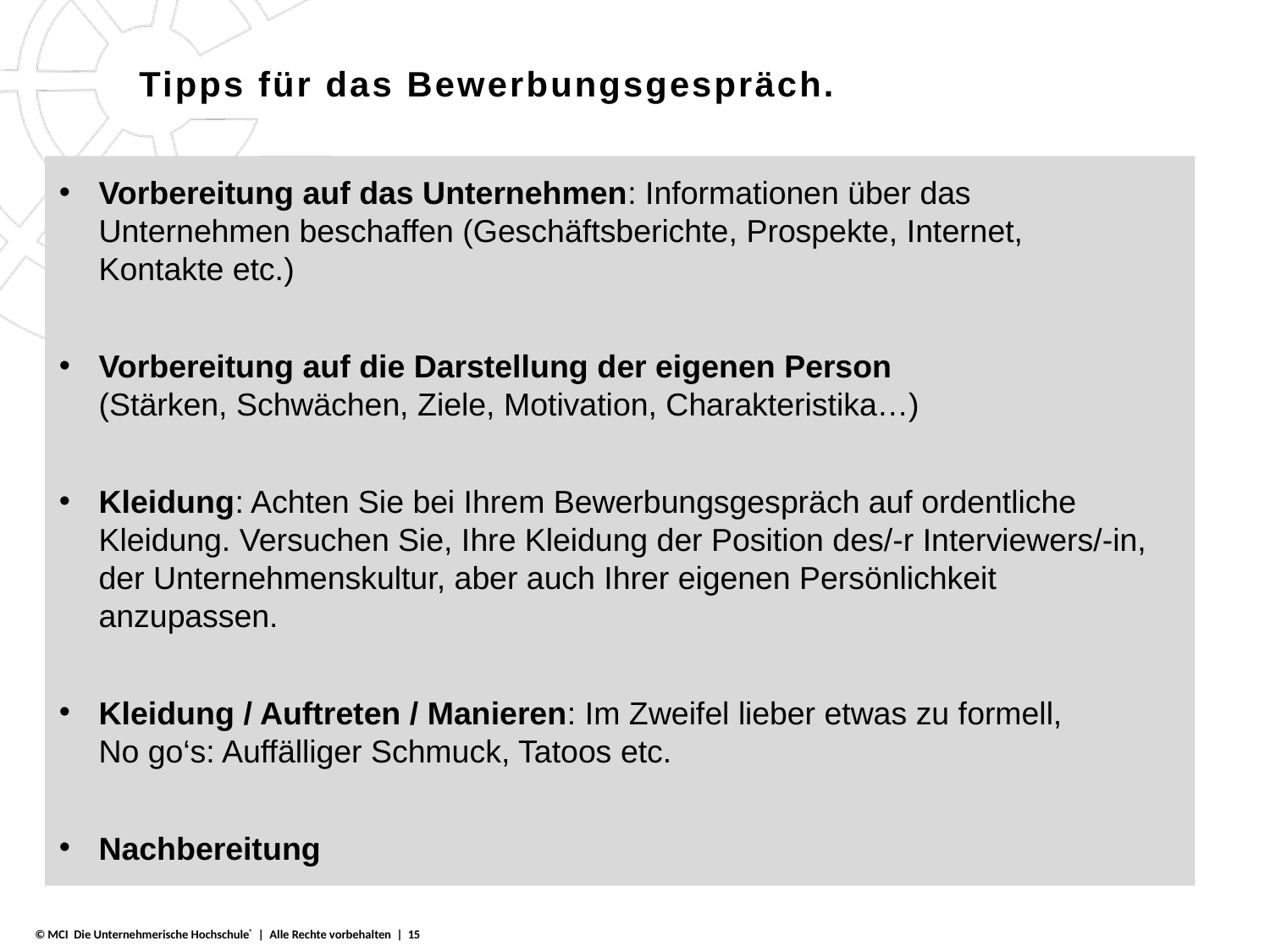

Tipps für das Bewerbungsgespräch.

Vorbereitung auf das Unternehmen: Informationen über das Unternehmen beschaffen (Geschäftsberichte, Prospekte, Internet, Kontakte etc.)
Vorbereitung auf die Darstellung der eigenen Person
(Stärken, Schwächen, Ziele, Motivation, Charakteristika…)
Kleidung: Achten Sie bei Ihrem Bewerbungsgespräch auf ordentliche Kleidung. Versuchen Sie, Ihre Kleidung der Position des/-r Interviewers/-in, der Unternehmenskultur, aber auch Ihrer eigenen Persönlichkeit anzupassen.
Kleidung / Auftreten / Manieren: Im Zweifel lieber etwas zu formell,
No go‘s: Auffälliger Schmuck, Tatoos etc.
Nachbereitung